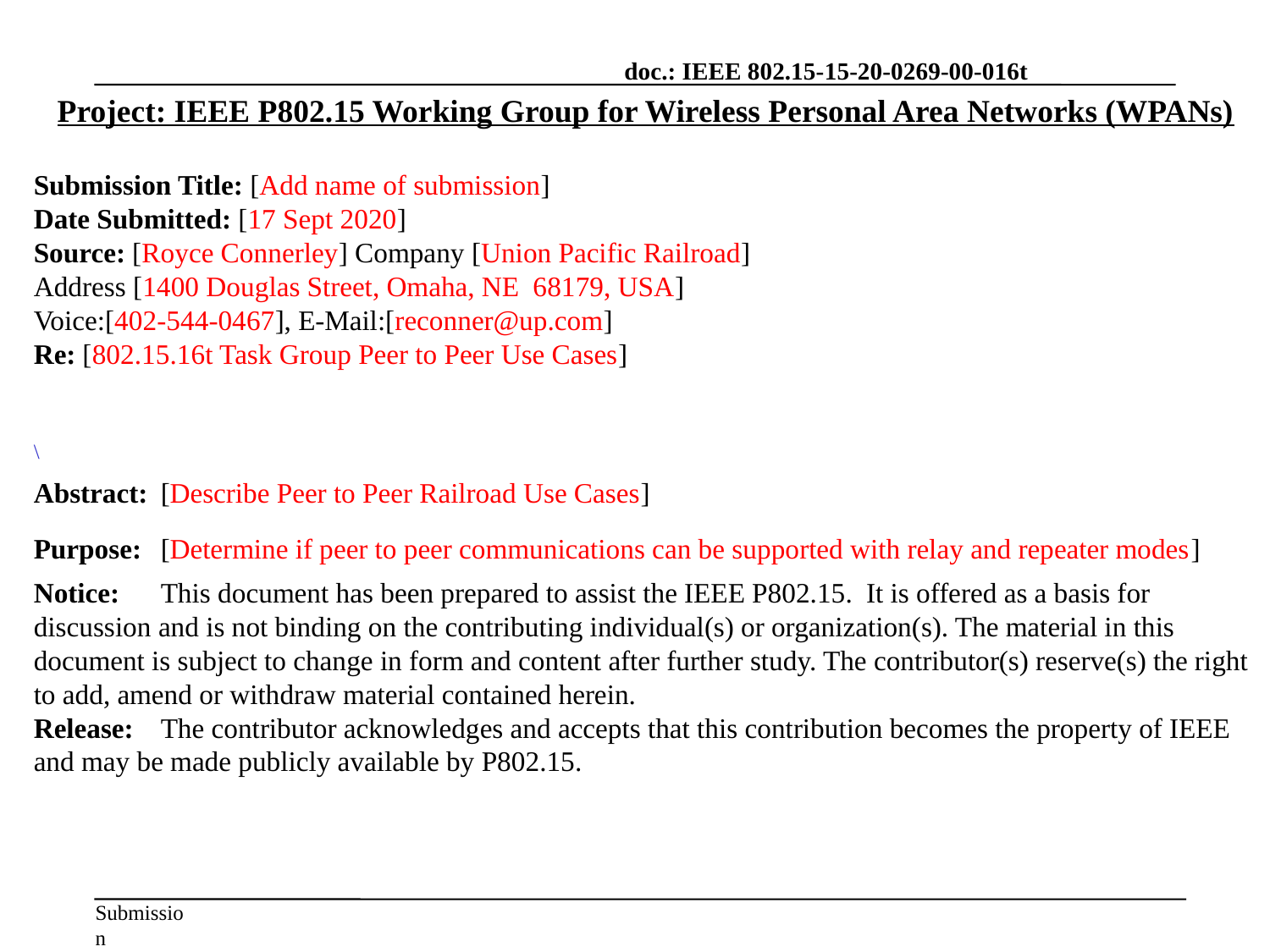

Project: IEEE P802.15 Working Group for Wireless Personal Area Networks (WPANs)

Submission Title: [Add name of submission]
Date Submitted: [17 Sept 2020]
Source: [Royce Connerley] Company [Union Pacific Railroad]
Address [1400 Douglas Street, Omaha, NE  68179, USA]
Voice:[402-544-0467], E-Mail:[reconner@up.com]
Re: [802.15.16t Task Group Peer to Peer Use Cases]

\
Abstract:	[Describe Peer to Peer Railroad Use Cases]
Purpose:	[Determine if peer to peer communications can be supported with relay and repeater modes]
Notice:	This document has been prepared to assist the IEEE P802.15.  It is offered as a basis for discussion and is not binding on the contributing individual(s) or organization(s). The material in this document is subject to change in form and content after further study. The contributor(s) reserve(s) the right to add, amend or withdraw material contained herein.
Release:	The contributor acknowledges and accepts that this contribution becomes the property of IEEE and may be made publicly available by P802.15.